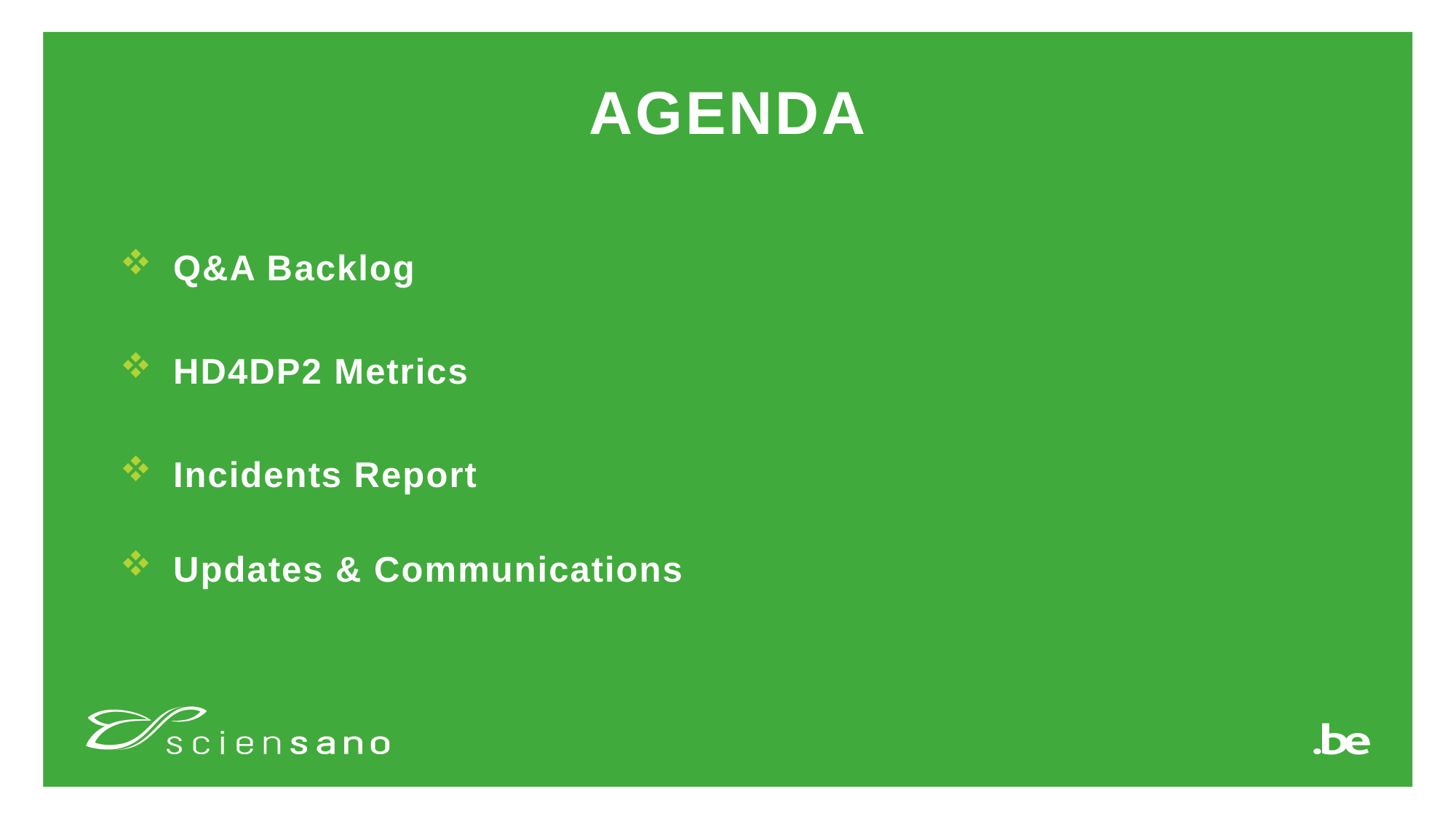

# Agenda

Q&A Backlog

HD4DP2 Metrics

Incidents Report
Updates & Communications